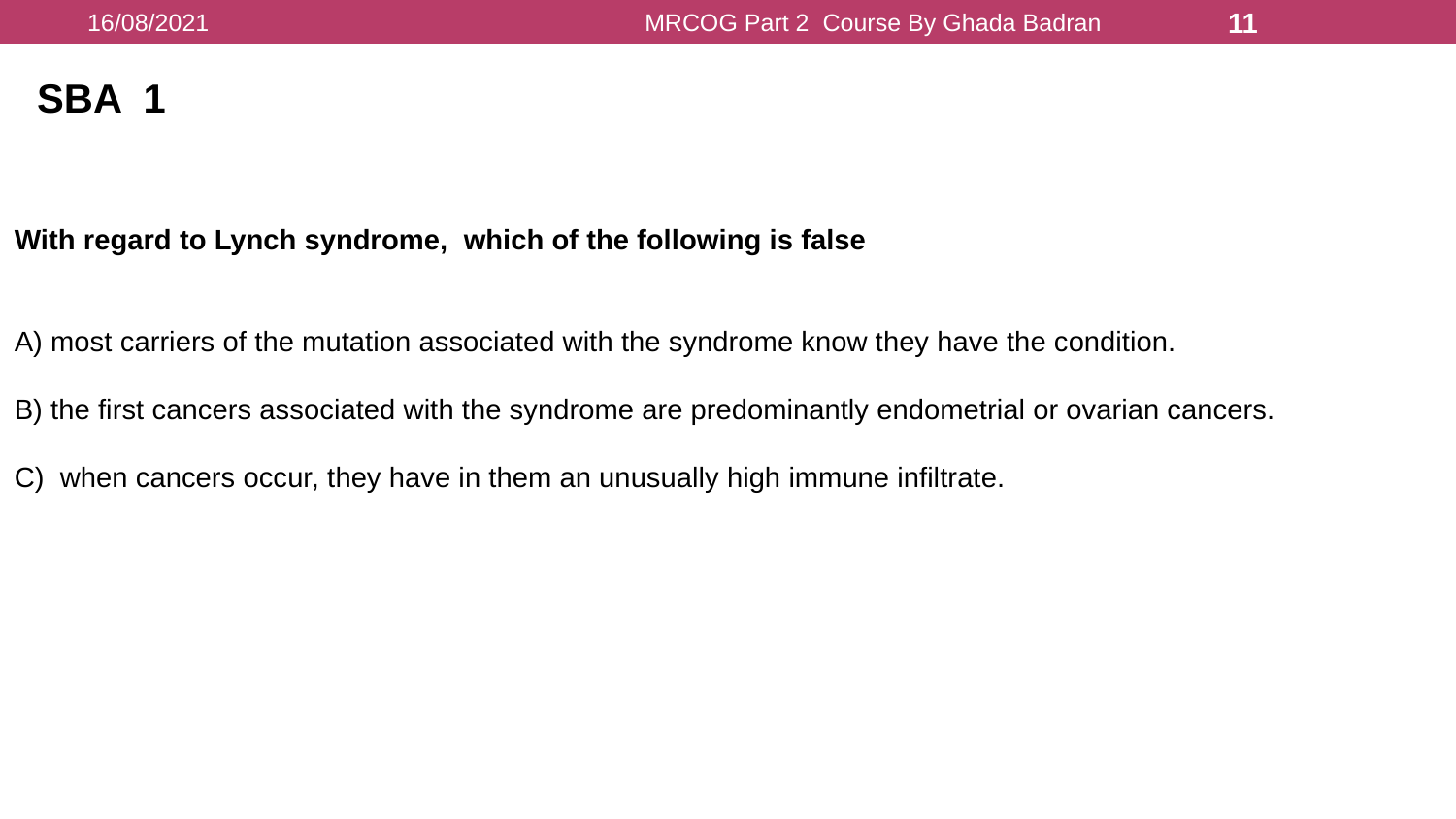

16/08/2021
MRCOG Part 2  Course By Ghada Badran
11
SBA  1
With regard to Lynch syndrome,  which of the following is false

A) most carriers of the mutation associated with the syndrome know they have the condition.

B) the first cancers associated with the syndrome are predominantly endometrial or ovarian cancers.

C)  when cancers occur, they have in them an unusually high immune infiltrate.